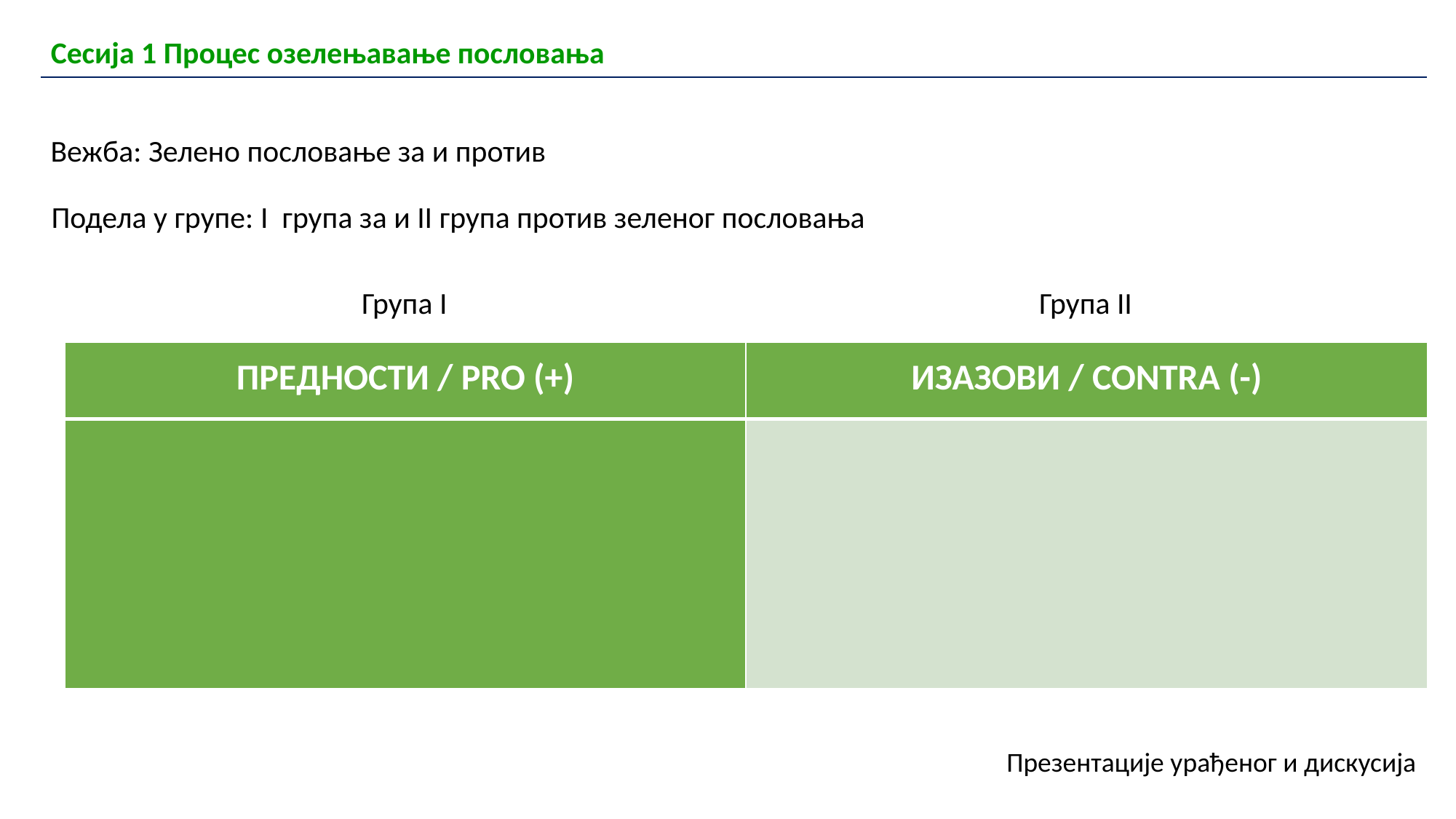

| Сесија 1 Процес озелењавање пословања |
| --- |
Вежба: Зелено пословање за и против
Подела у групе: I  група за и II група против зеленог пословања
Група I
Група II
| ПРЕДНОСТИ / PRO (+) | ИЗАЗОВИ / CONTRA (-) |
| --- | --- |
|  |  |
Презентације урађеног и дискусија